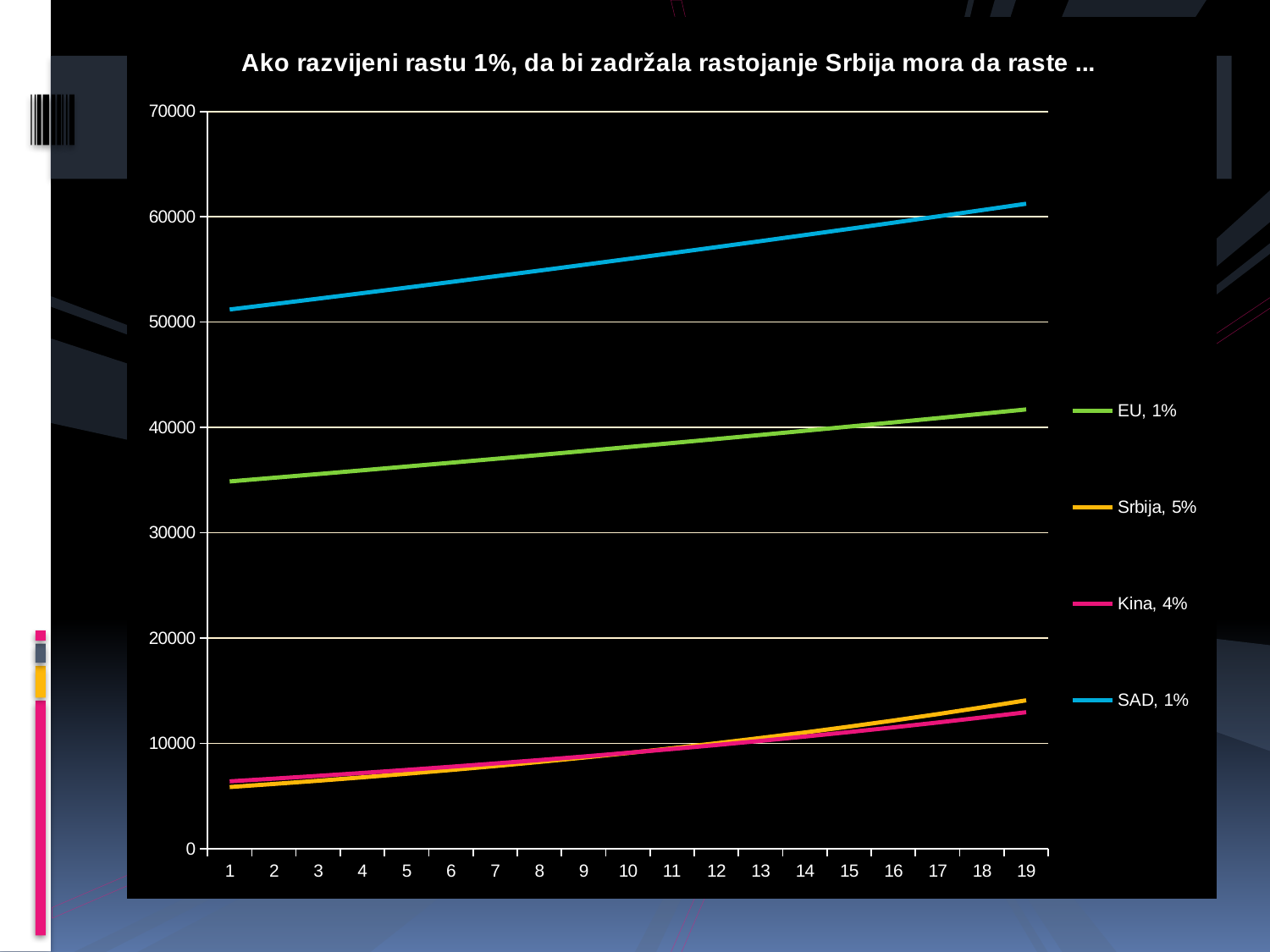

### Chart: Ako razvijeni rastu 1%, da bi zadržala rastojanje Srbija mora da raste ...

| Category | EU, 1% | Srbija, 5% | Kina, 4% | SAD, 1% |
|---|---|---|---|---|